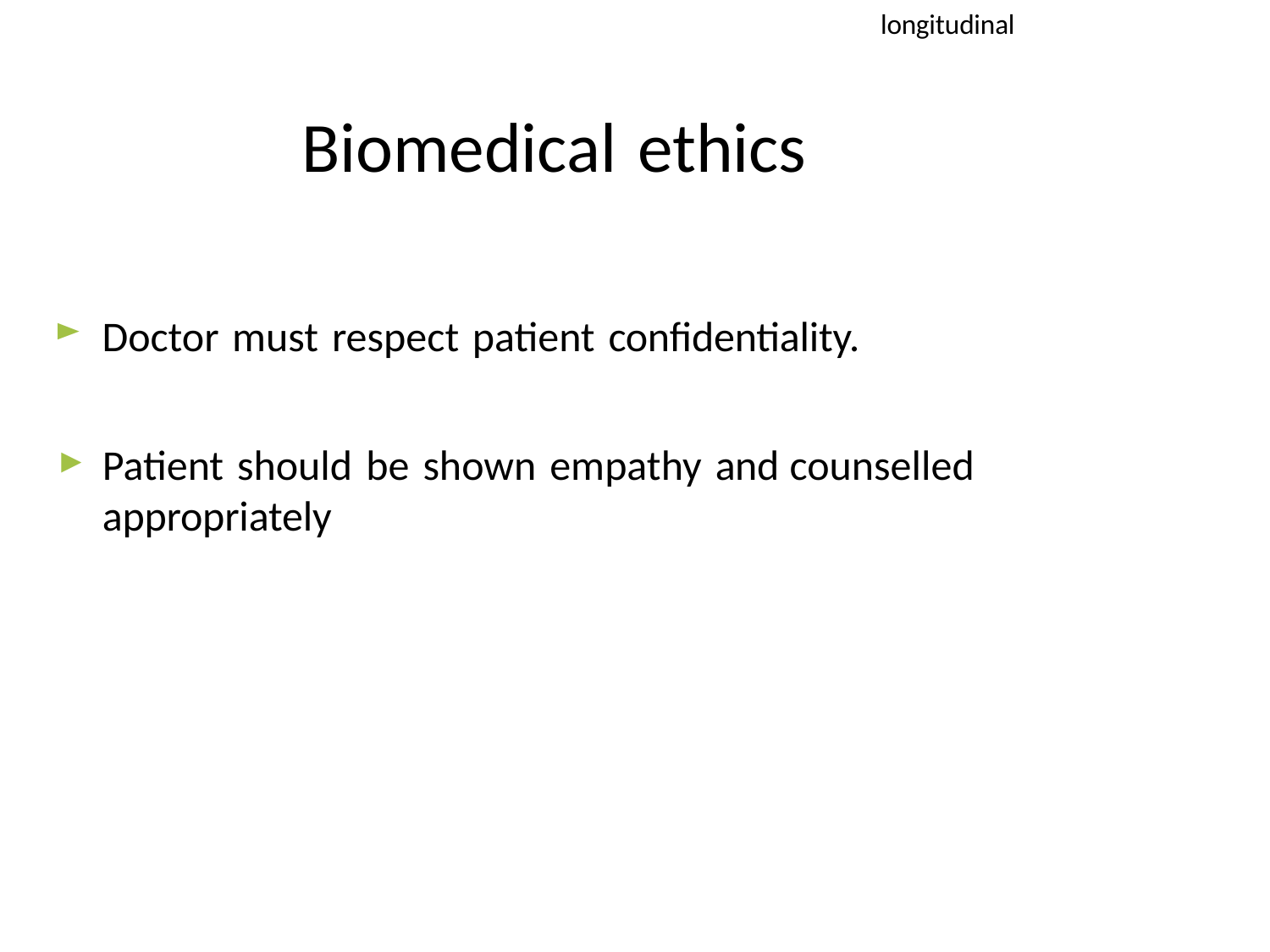

longitudinal
# Biomedical ethics
Doctor must respect patient confidentiality.

Patient should be shown empathy and counselled appropriately